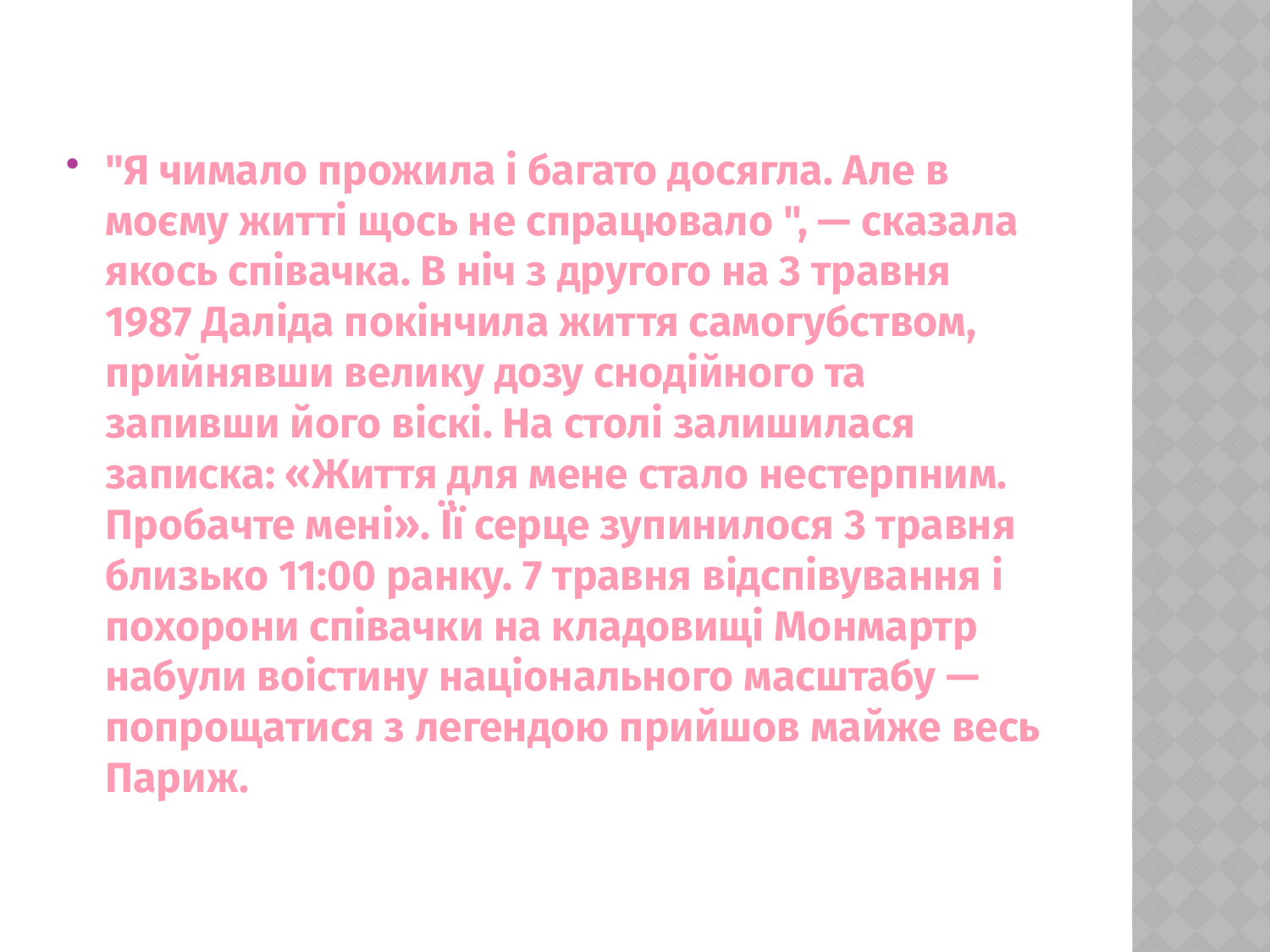

"Я чимало прожила і багато досягла. Але в моєму житті щось не спрацювало ", — сказала якось співачка. В ніч з другого на 3 травня 1987 Даліда покінчила життя самогубством, прийнявши велику дозу снодійного та запивши його віскі. На столі залишилася записка: «Життя для мене стало нестерпним. Пробачте мені». Її серце зупинилося 3 травня близько 11:00 ранку. 7 травня відспівування і похорони співачки на кладовищі Монмартр набули воістину національного масштабу — попрощатися з легендою прийшов майже весь Париж.